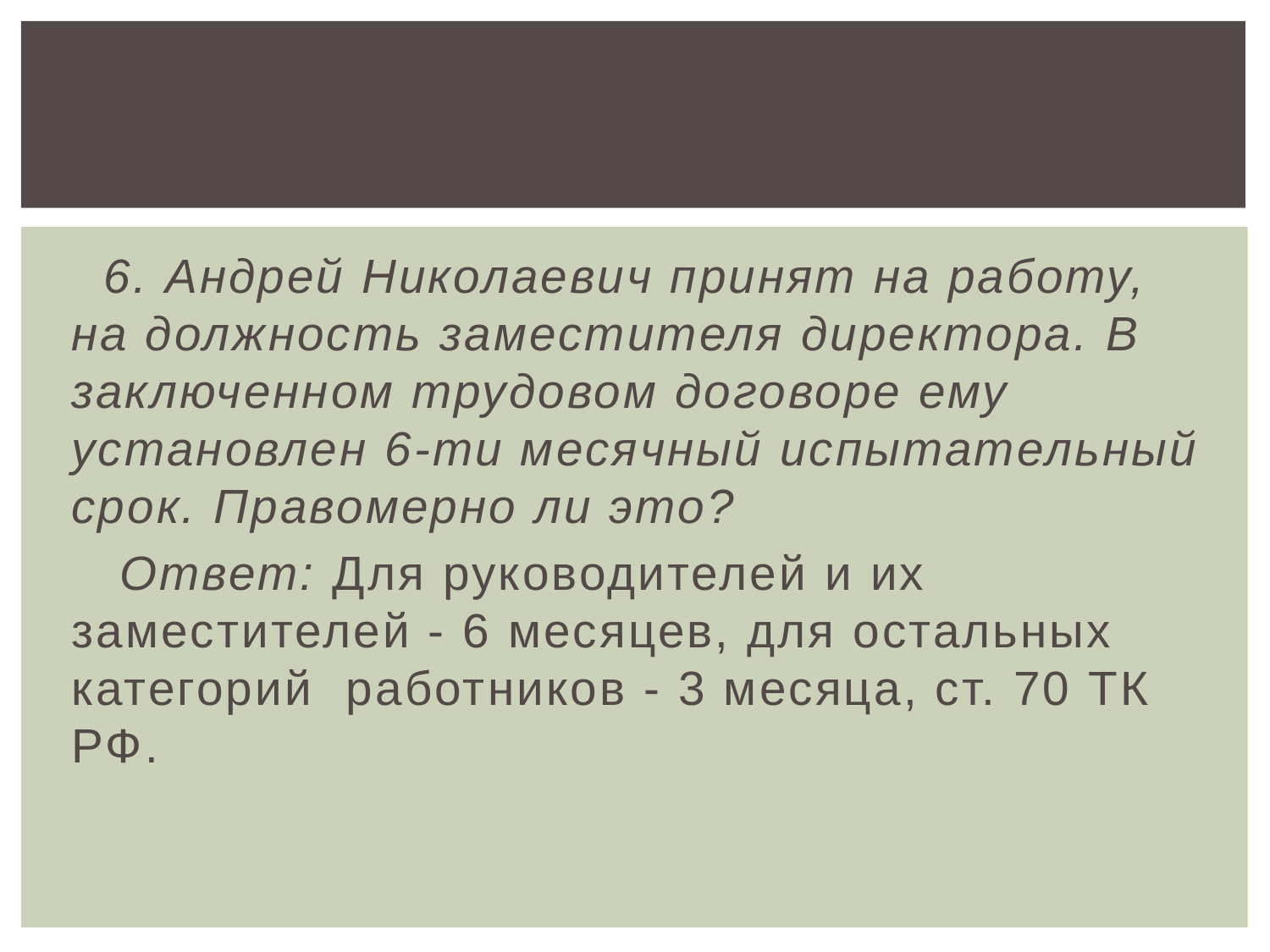

6. Андрей Николаевич принят на работу,  на должность заместителя директора. В заключенном трудовом договоре ему установлен 6-ти месячный испытательный срок. Правомерно ли это?
   Ответ: Для руководителей и их заместителей - 6 месяцев, для остальных категорий  работников - 3 месяца, ст. 70 ТК РФ.